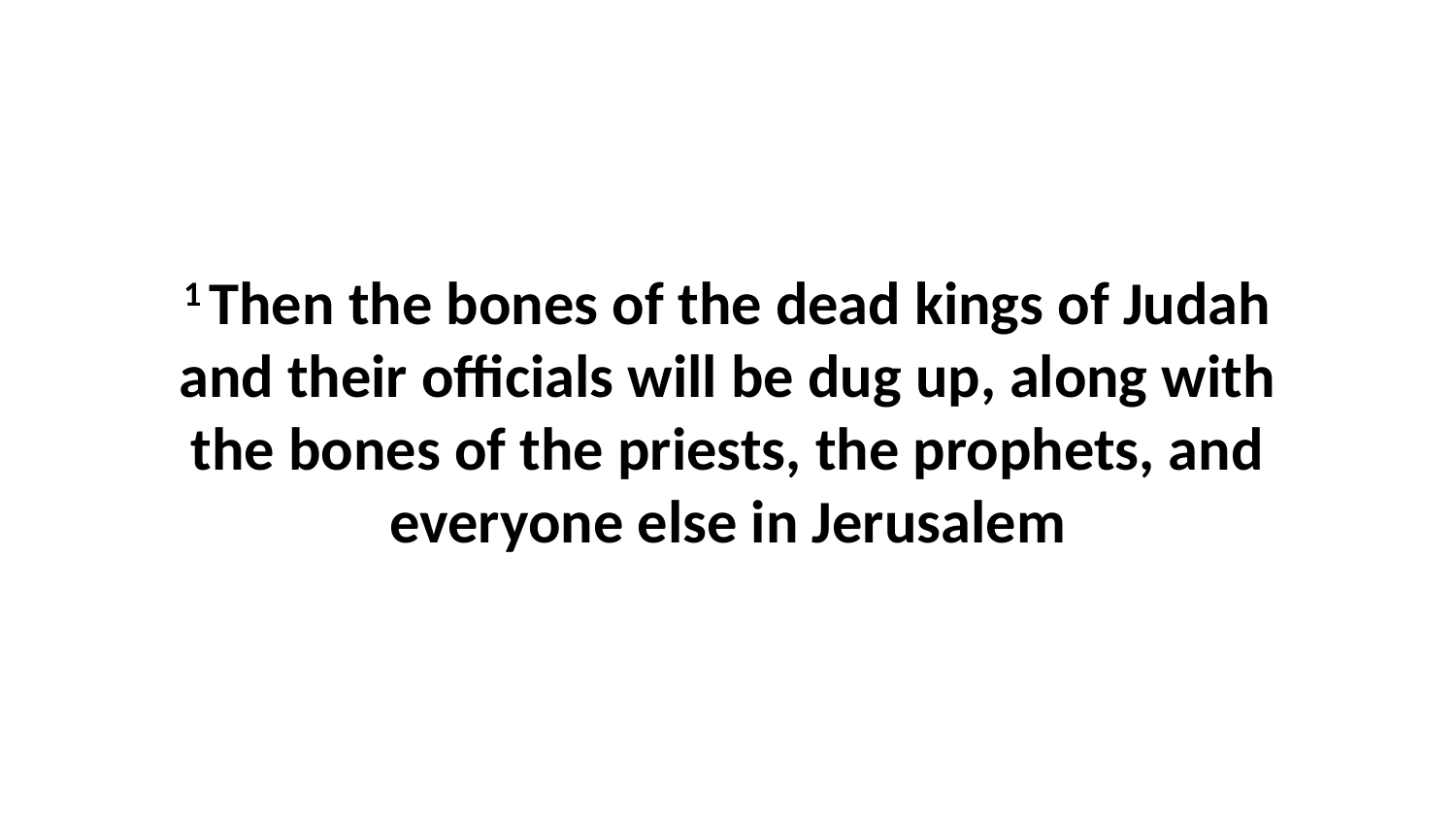

1 Then the bones of the dead kings of Judah and their officials will be dug up, along with the bones of the priests, the prophets, and everyone else in Jerusalem